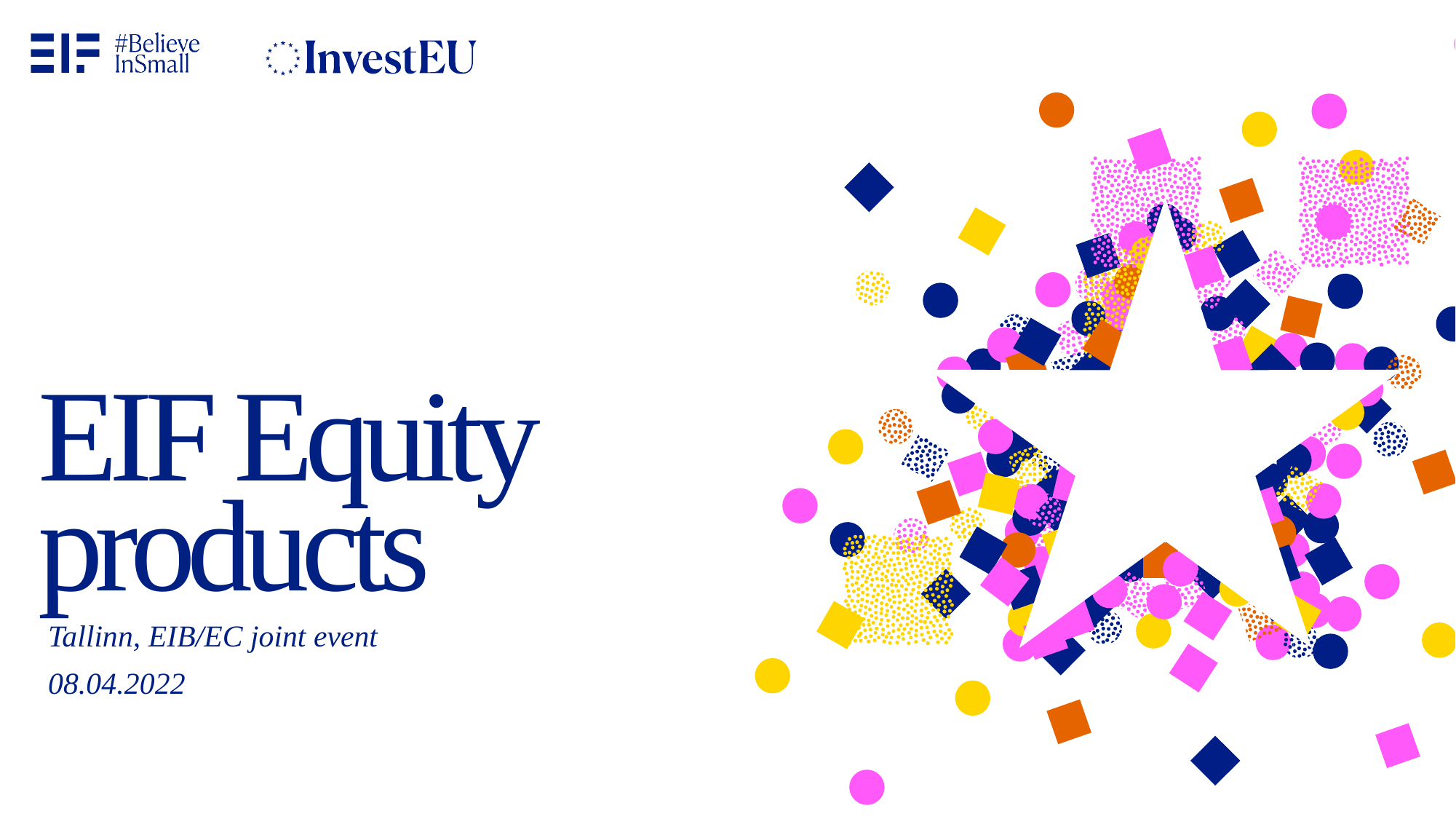

EIF Equity products
Tallinn, EIB/EC joint event
08.04.2022